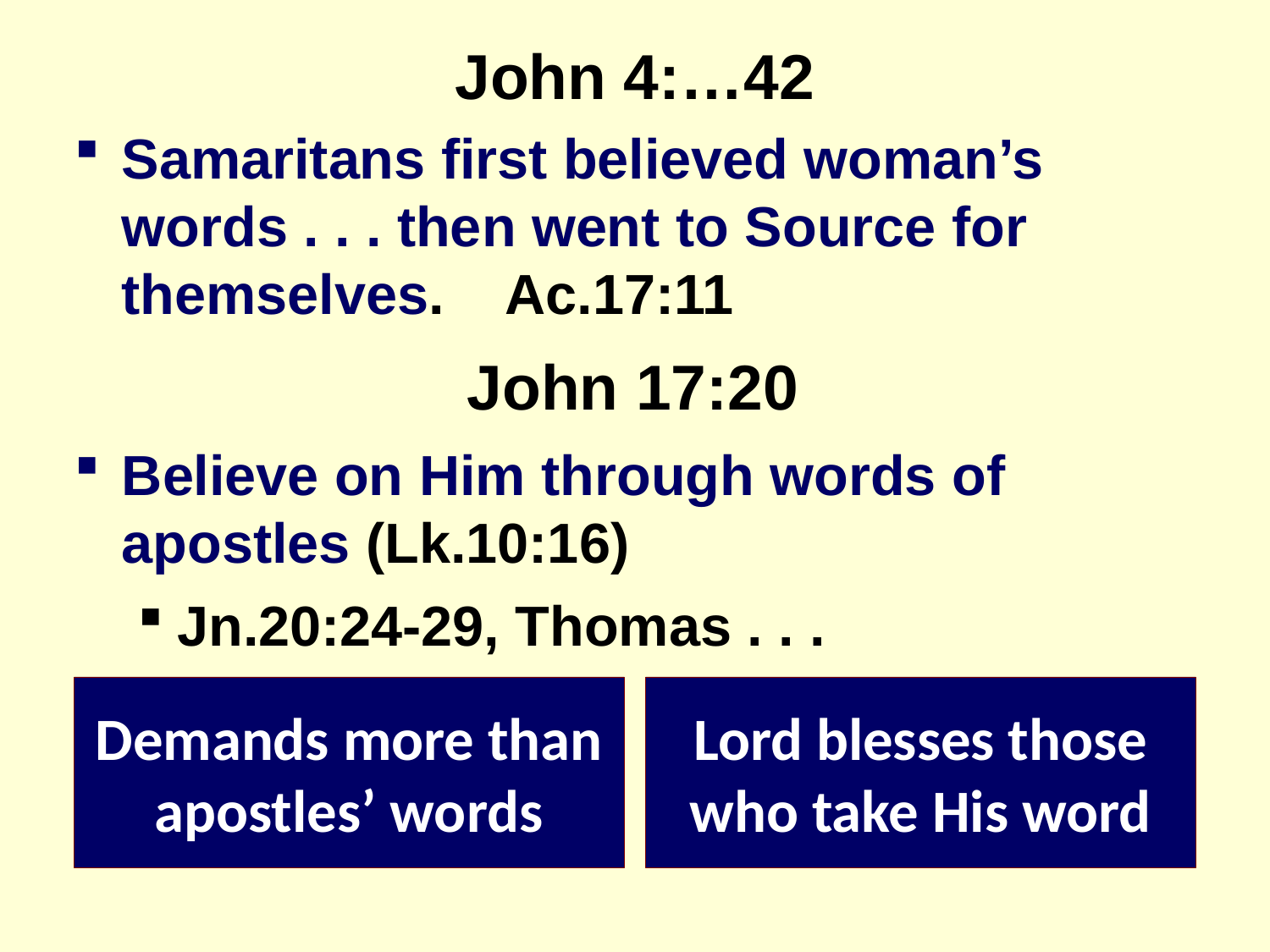

# John 4:…42
Samaritans first believed woman’s words . . . then went to Source for themselves.    Ac.17:11
John 17:20
Believe on Him through words of apostles (Lk.10:16)
Jn.20:24-29, Thomas . . .

Demands more than apostles’ words
Lord blesses those who take His word